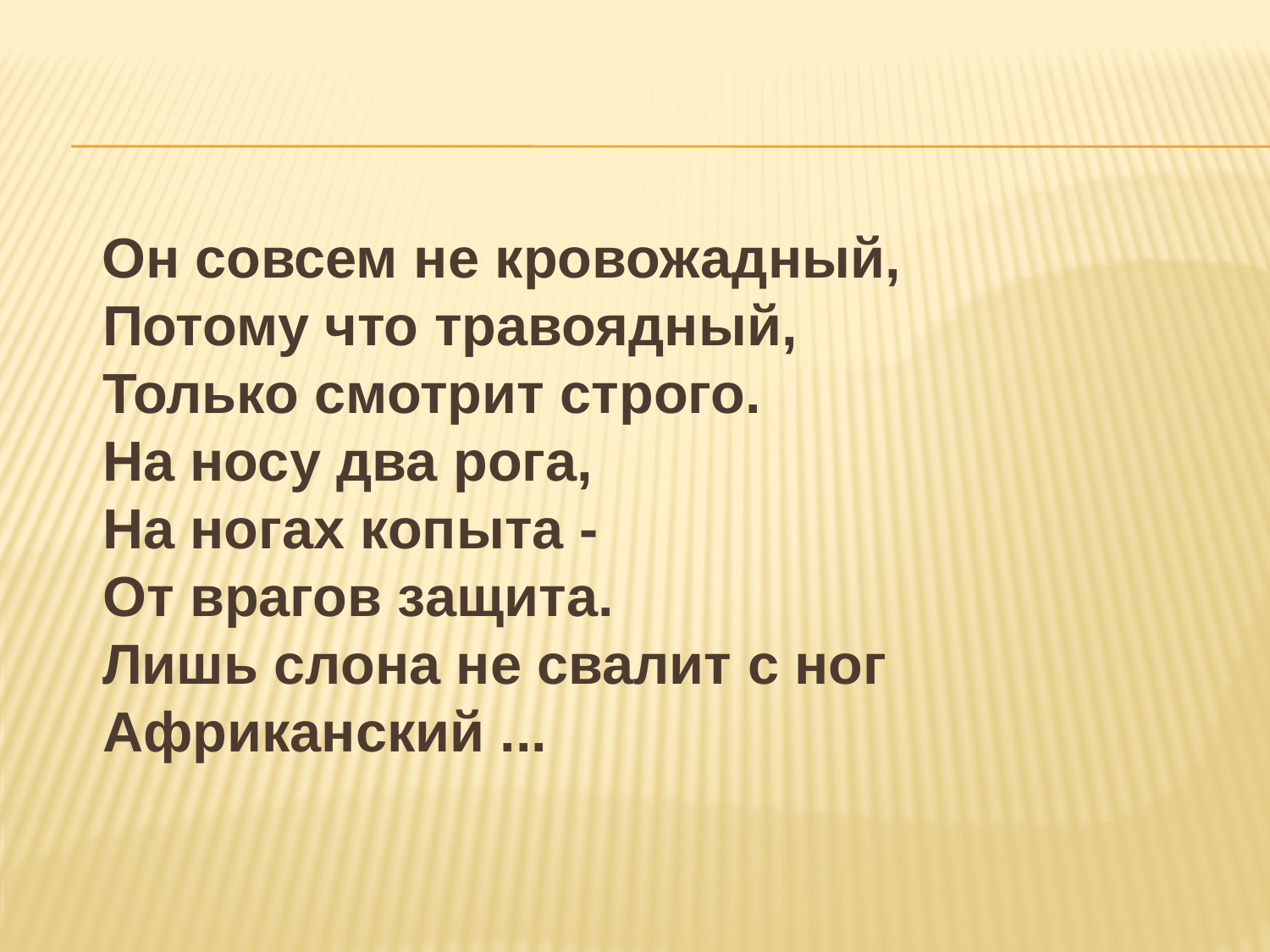

#
   Он совсем не кровожадный,
Потому что травоядный,
Только смотрит строго.
На носу два рога,
На ногах копыта -
От врагов защита.
Лишь слона не свалит с ног
Африканский ...